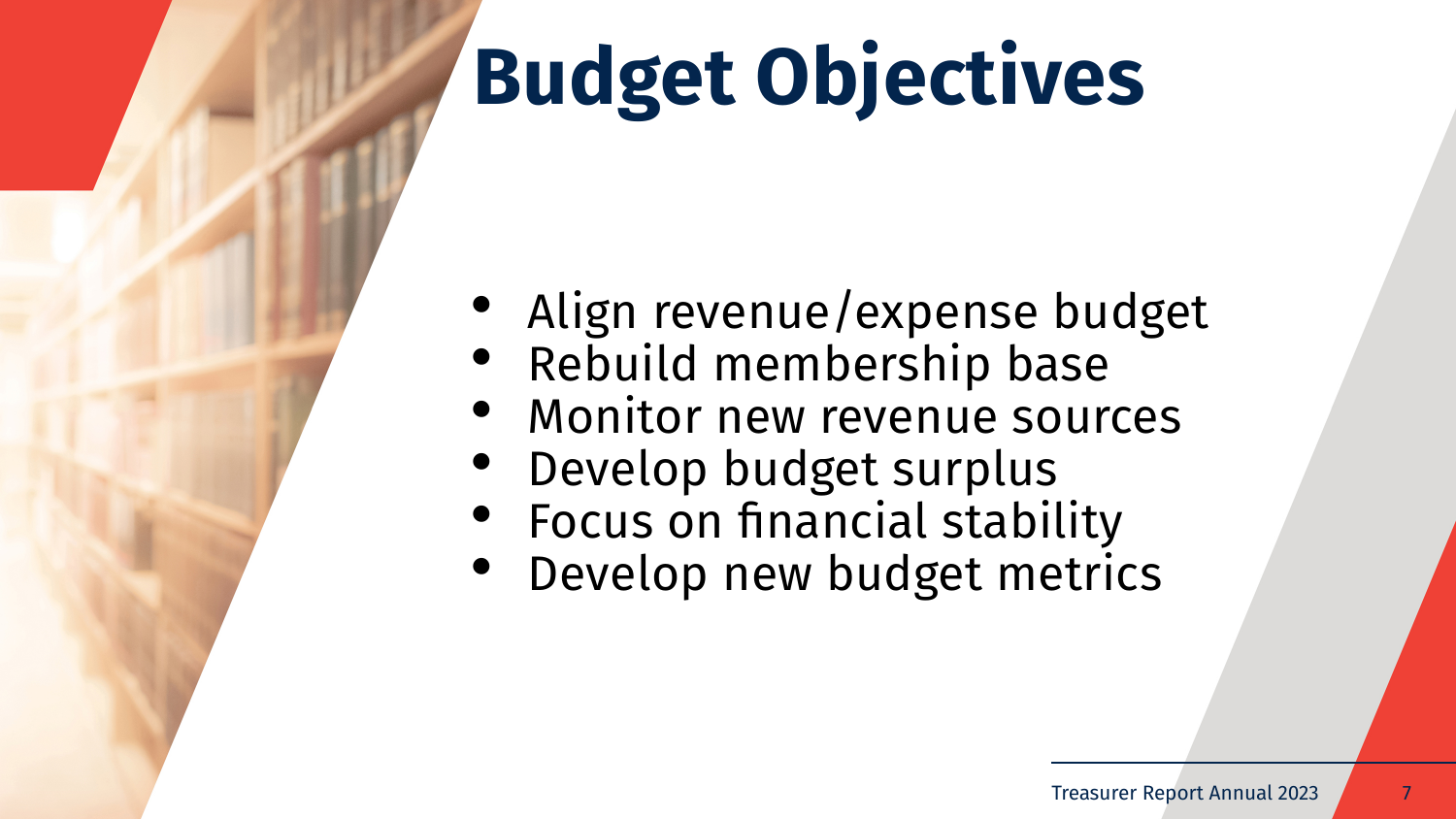

# Budget Objectives
Align revenue/expense budget
Rebuild membership base
Monitor new revenue sources
Develop budget surplus
Focus on financial stability
Develop new budget metrics

7